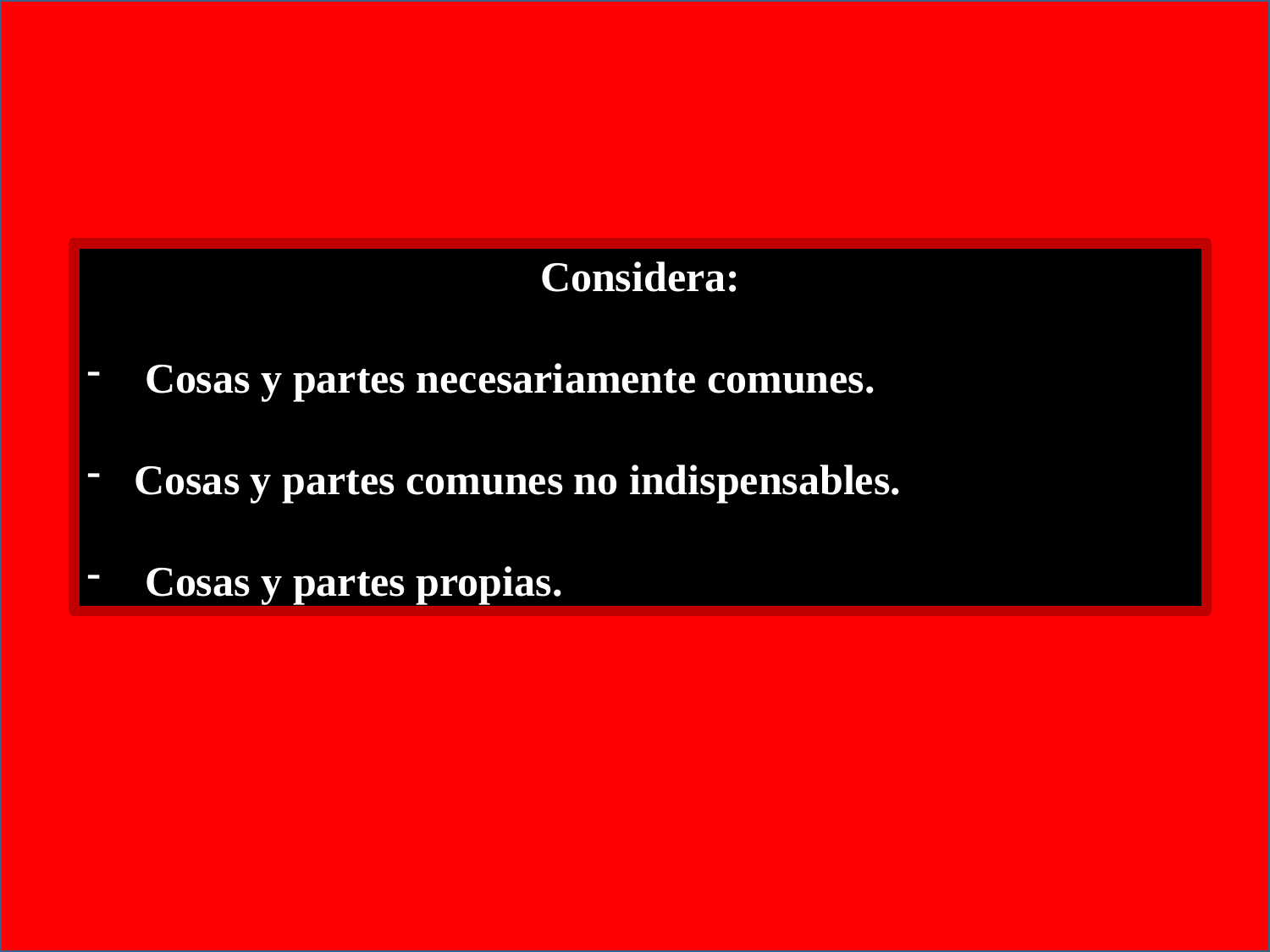

Considera:

 Cosas y partes necesariamente comunes.

Cosas y partes comunes no indispensables.

 Cosas y partes propias.